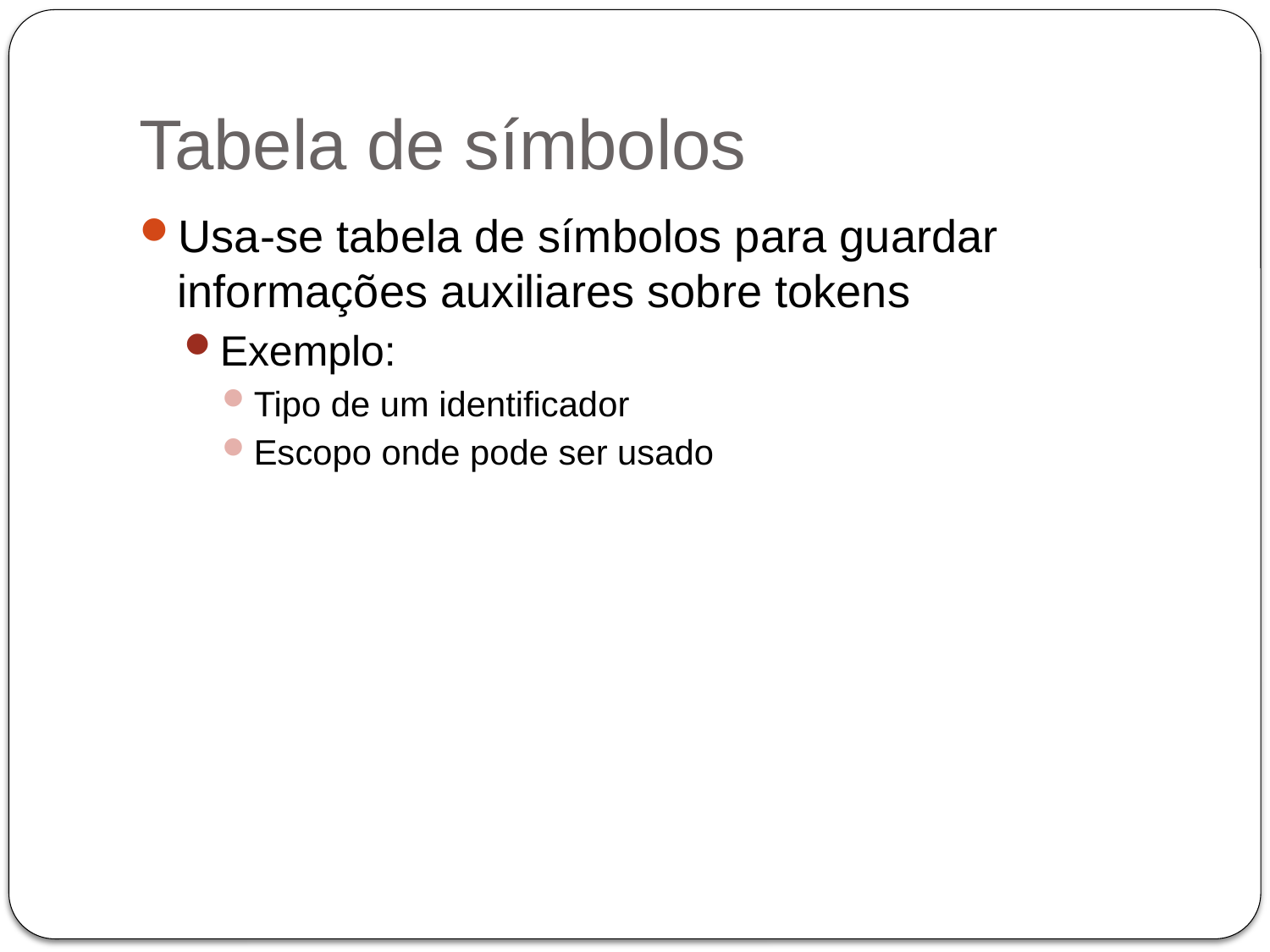

# Tabela de símbolos
Usa-se tabela de símbolos para guardar informações auxiliares sobre tokens
Exemplo:
Tipo de um identificador
Escopo onde pode ser usado